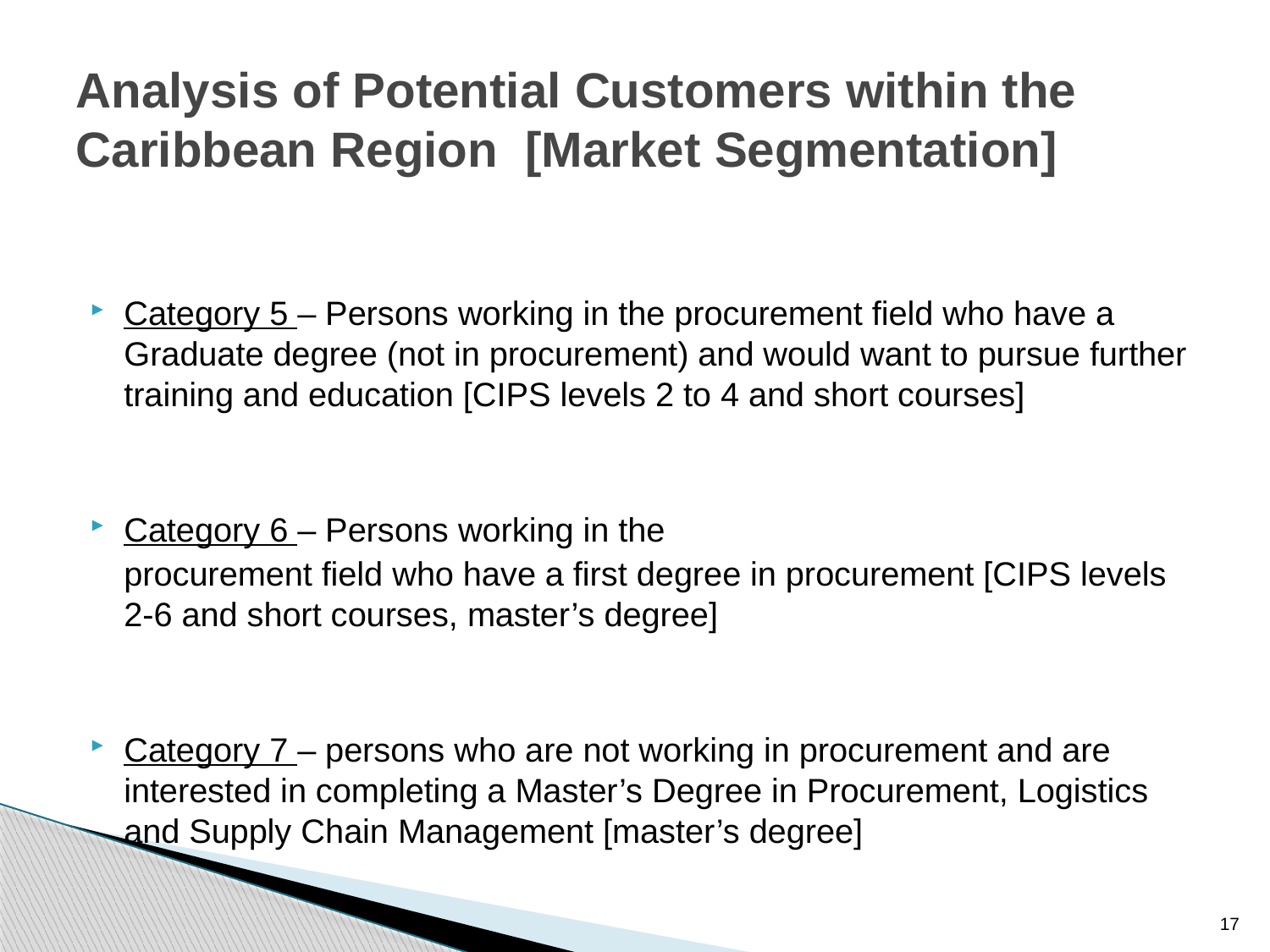

# Analysis of Potential Customers within the Caribbean Region  [Market Segmentation]

Category 5 – Persons working in the procurement field who have a Graduate degree (not in procurement) and would want to pursue further training and education [CIPS levels 2 to 4 and short courses]

Category 6 – Persons working in the
procurement field who have a first degree in procurement [CIPS levels 2-6 and short courses, master’s degree]

Category 7 – persons who are not working in procurement and are interested in completing a Master’s Degree in Procurement, Logistics and Supply Chain Management [master’s degree]

17